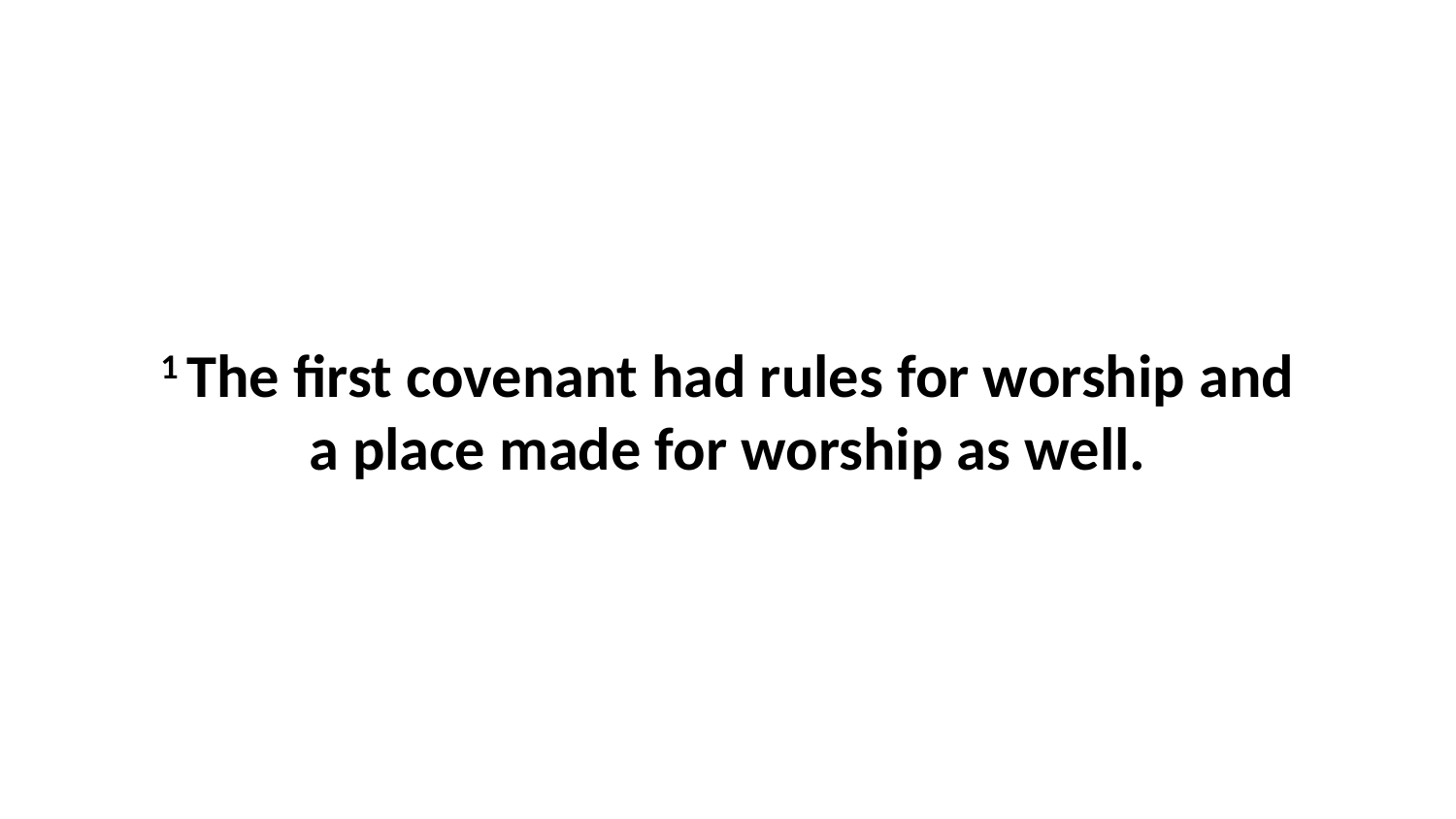

1 The first covenant had rules for worship and a place made for worship as well.